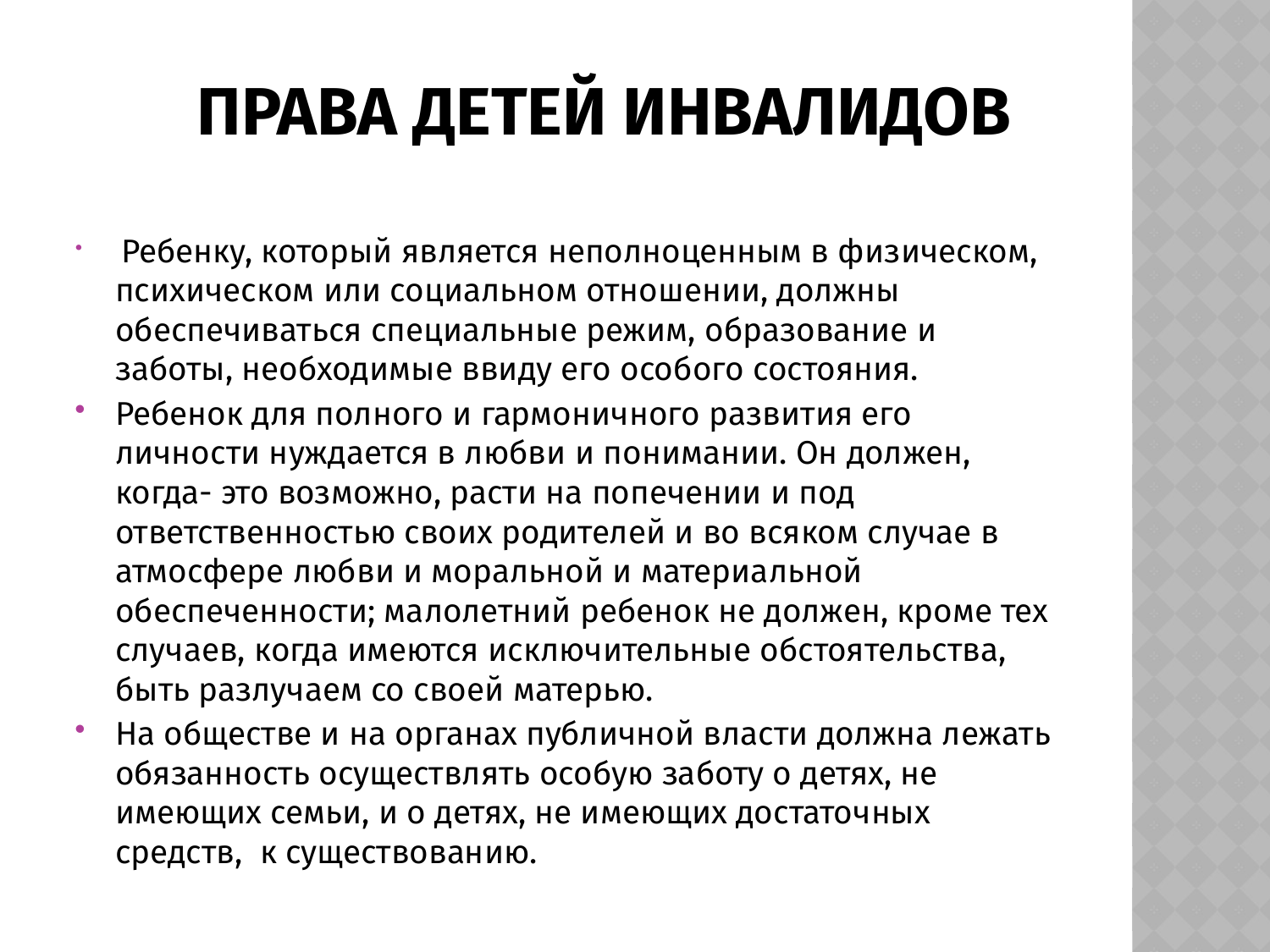

# Права детей инвалидов
 Ребенку, который является неполноценным в физическом, психическом или социальном отношении, должны обеспечиваться специальные режим, образование и заботы, необходимые ввиду его особого состояния.
Ребенок для полного и гармоничного развития его личности нуждается в любви и понимании. Он должен, когда- это возможно, расти на попечении и под ответственностью своих родителей и во всяком случае в атмосфере любви и моральной и материальной обеспеченности; малолетний ребенок не должен, кроме тех случаев, когда имеются исключительные обстоятельства, быть разлучаем со своей матерью.
На обществе и на органах публичной власти должна лежать обязанность осуществлять особую заботу о детях, не имеющих семьи, и о детях, не имеющих достаточных средств,  к существованию.